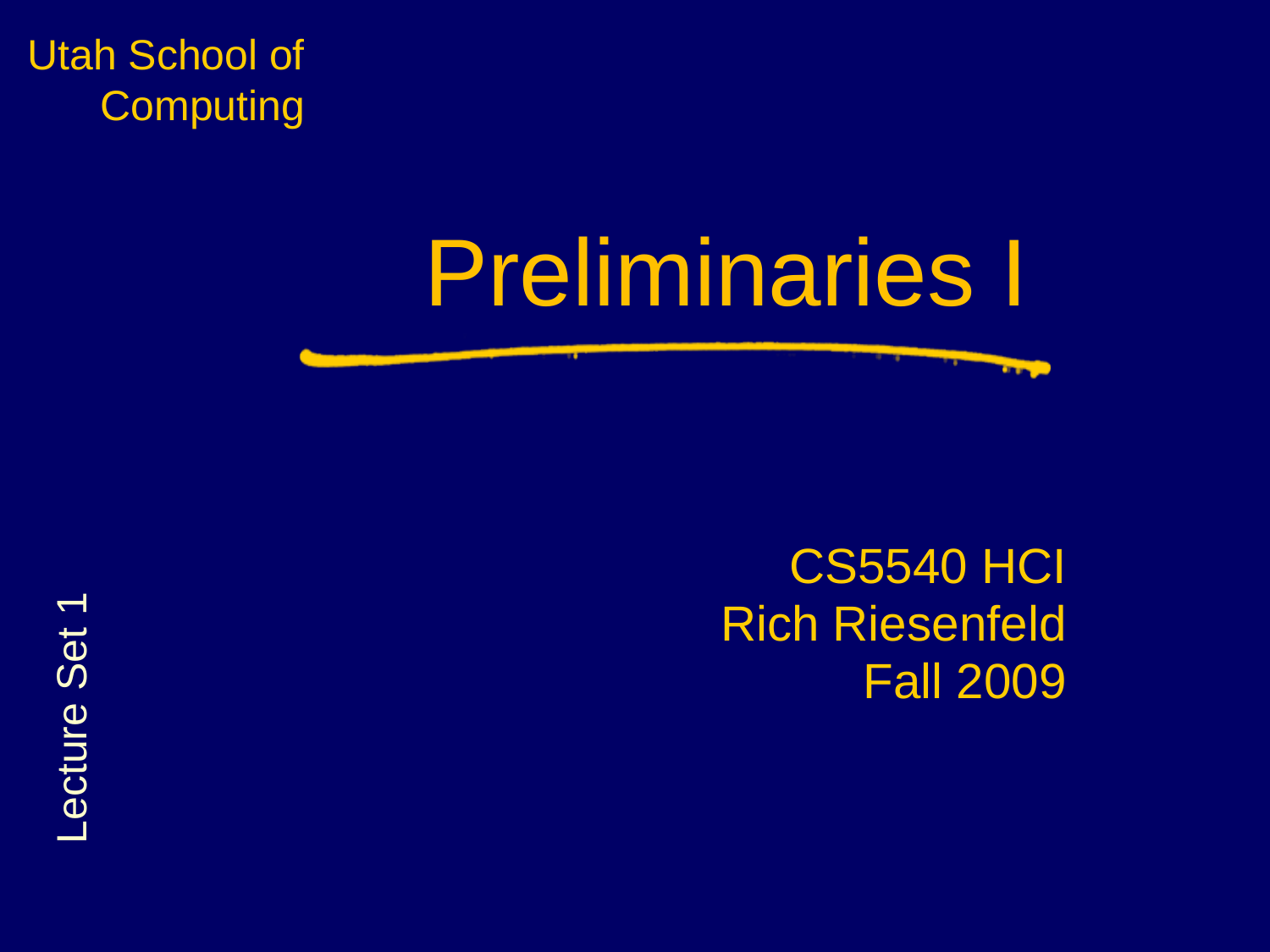

Preliminaries I
CS5540 HCI
Rich Riesenfeld
Fall 2009
Lecture Set 1